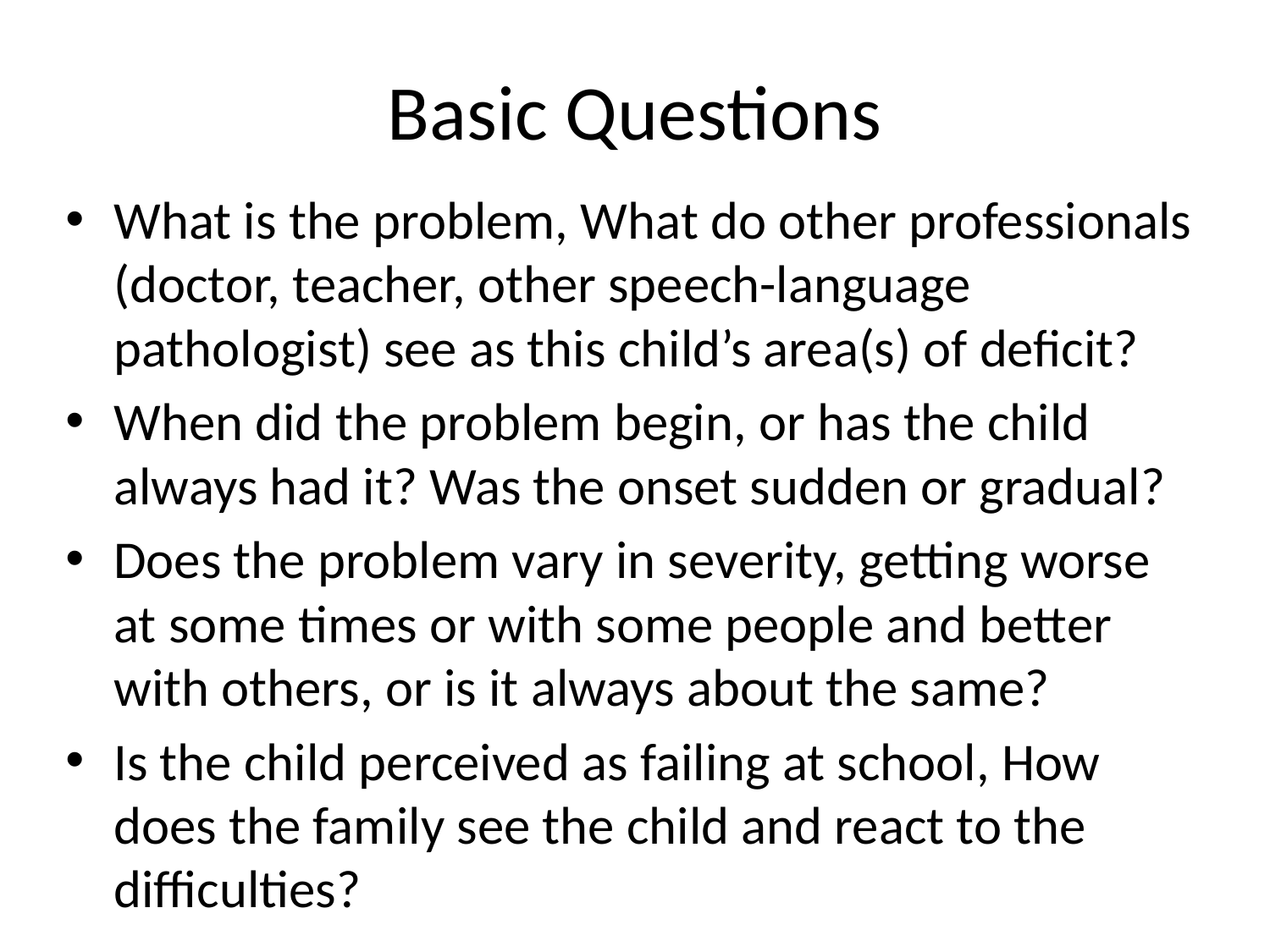

# Basic Questions
What is the problem, What do other professionals (doctor, teacher, other speech-language pathologist) see as this child’s area(s) of deficit?
When did the problem begin, or has the child always had it? Was the onset sudden or gradual?
Does the problem vary in severity, getting worse at some times or with some people and better with others, or is it always about the same?
Is the child perceived as failing at school, How does the family see the child and react to the difficulties?